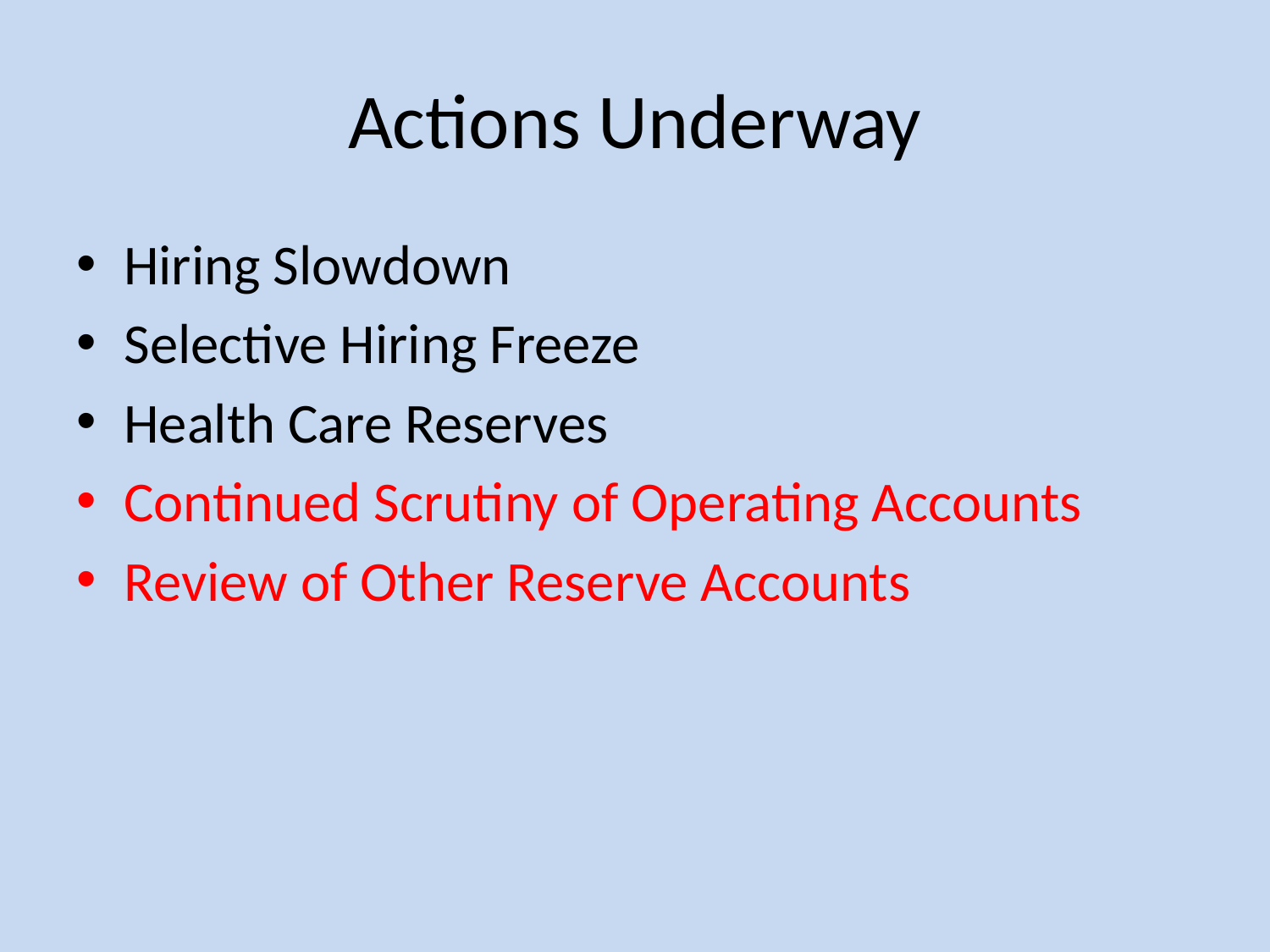

# Actions Underway
Hiring Slowdown
Selective Hiring Freeze
Health Care Reserves
Continued Scrutiny of Operating Accounts
Review of Other Reserve Accounts